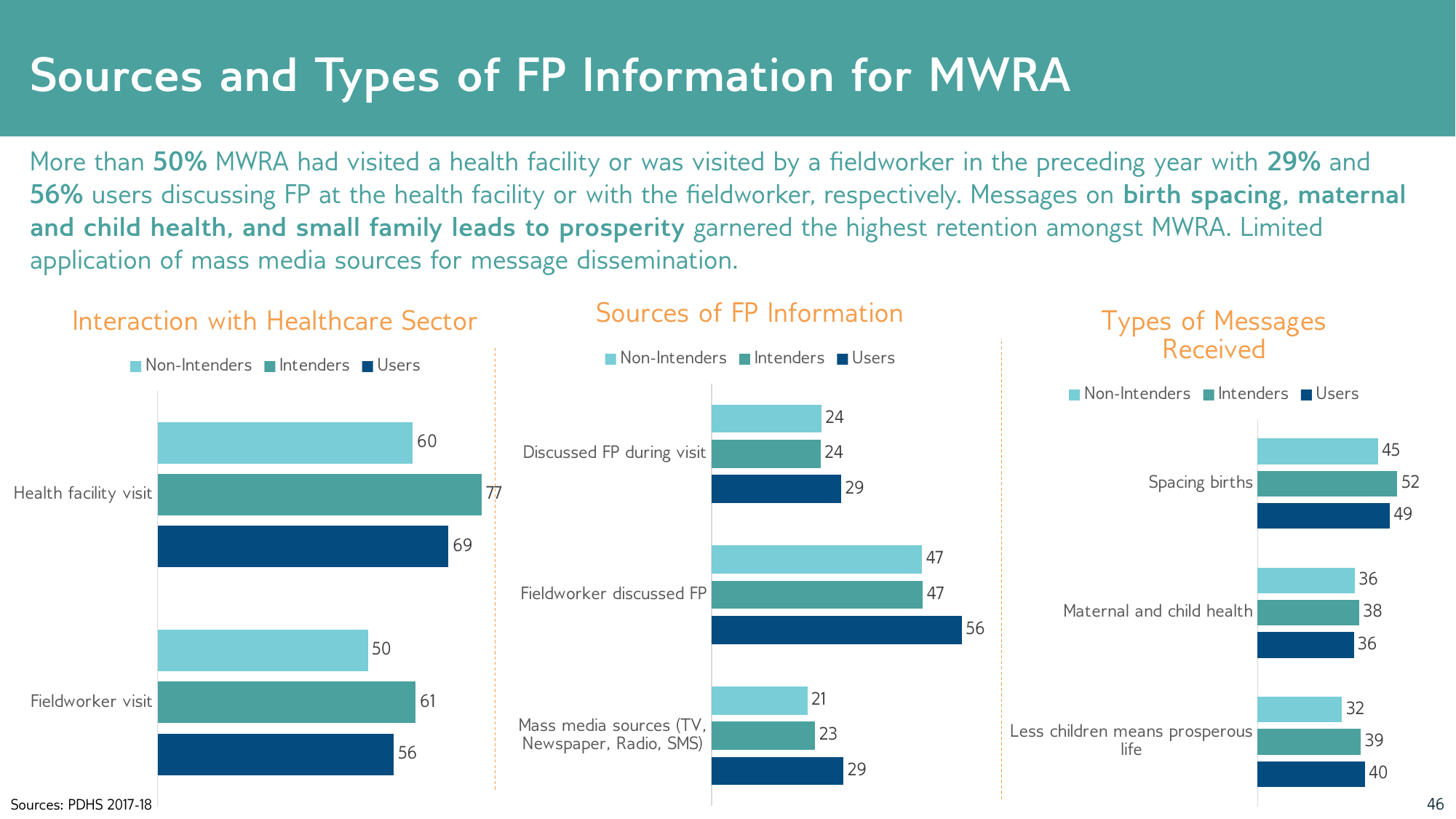

# Sources and Types of FP Information for MWRA
More than 50% MWRA had visited a health facility or was visited by a fieldworker in the preceding year with 29% and 56% users discussing FP at the health facility or with the fieldworker, respectively. Messages on birth spacing, maternal and child health, and small family leads to prosperity garnered the highest retention amongst MWRA. Limited application of mass media sources for message dissemination.

### Chart: Sources of FP Information

| Category | Users | Intenders | Non-Intenders |
|---|---|---|---|
| Mass media sources (TV, Newspaper, Radio, SMS) | 29.28 | 23.0 | 21.27 |
| Fieldworker discussed FP | 55.5 | 46.84 | 46.64 |
| Discussed FP during visit | 28.76 | 24.16 | 24.34 |

### Chart: Types of Messages Received

| Category | Users | Intenders | Non-Intenders |
|---|---|---|---|
| Less children means prosperous life | 40.0 | 38.51 | 31.51 |
| Maternal and child health | 35.9 | 37.89 | 36.3 |
| Spacing births | 49.23 | 52.17 | 44.86 |

### Chart: Interaction with Healthcare Sector

| Category | Users | Intenders | Non-Intenders |
|---|---|---|---|
| Fieldworker visit | 56.01 | 61.14 | 49.82 |
| Health facility visit | 68.92 | 76.86 | 60.45 |
46
Sources: PDHS 2017-18